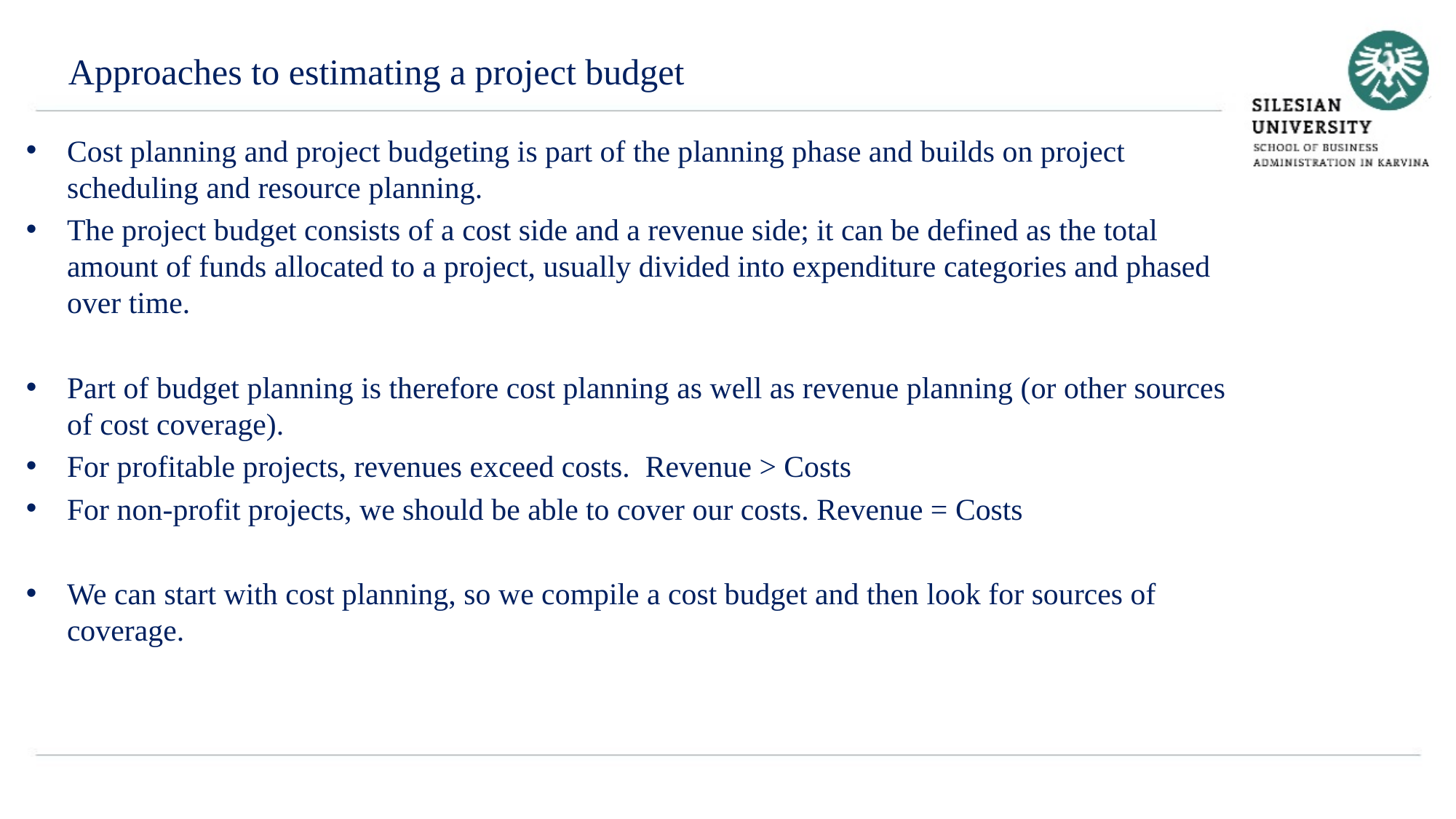

Approaches to estimating a project budget
Cost planning and project budgeting is part of the planning phase and builds on project scheduling and resource planning.
The project budget consists of a cost side and a revenue side; it can be defined as the total amount of funds allocated to a project, usually divided into expenditure categories and phased over time.

Part of budget planning is therefore cost planning as well as revenue planning (or other sources of cost coverage).
For profitable projects, revenues exceed costs.  Revenue > Costs
For non-profit projects, we should be able to cover our costs. Revenue = Costs

We can start with cost planning, so we compile a cost budget and then look for sources of coverage.